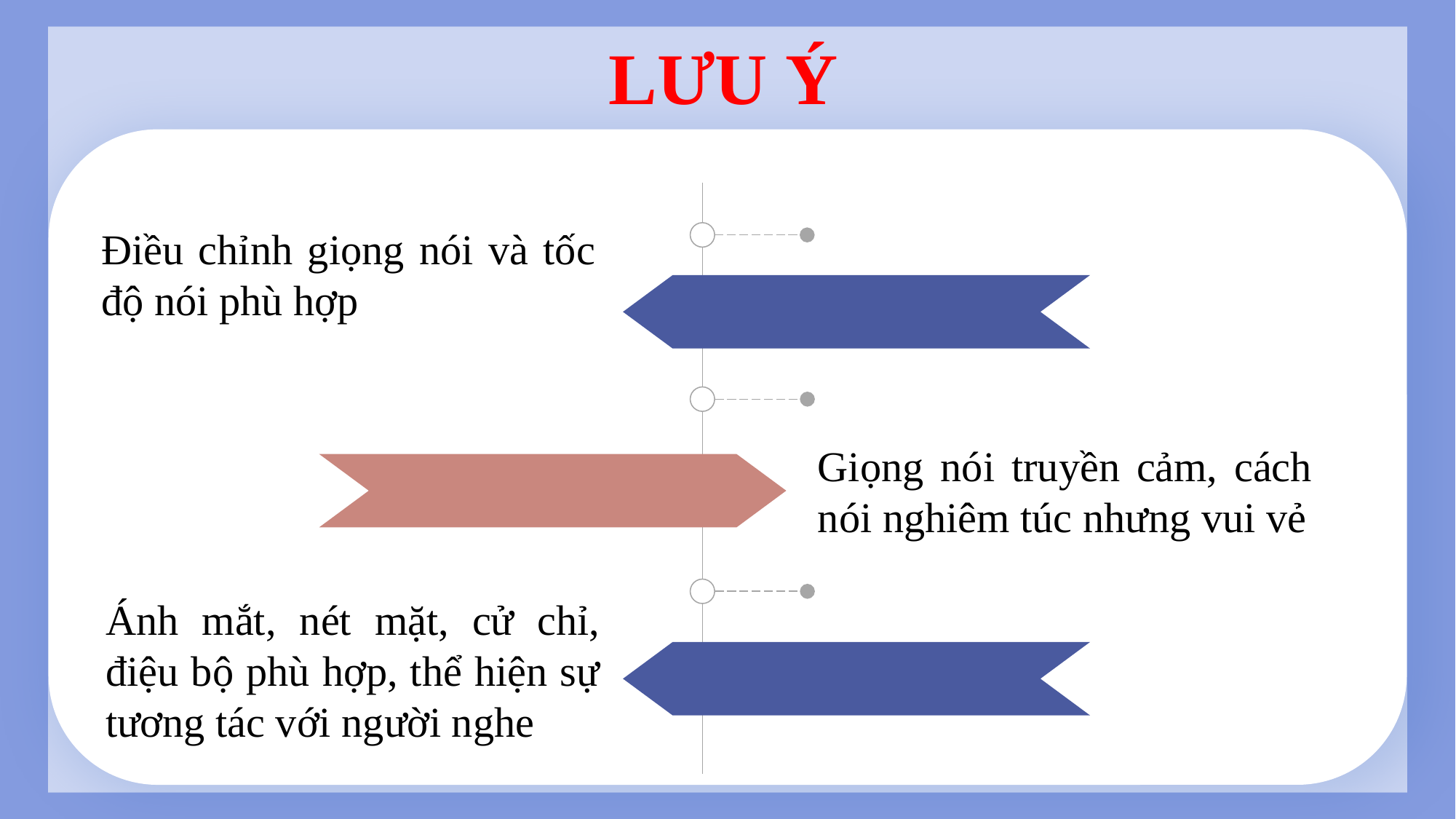

LƯU Ý

Điều chỉnh giọng nói và tốc độ nói phù hợp

Giọng nói truyền cảm, cách nói nghiêm túc nhưng vui vẻ

Ánh mắt, nét mặt, cử chỉ, điệu bộ phù hợp, thể hiện sự tương tác với người nghe